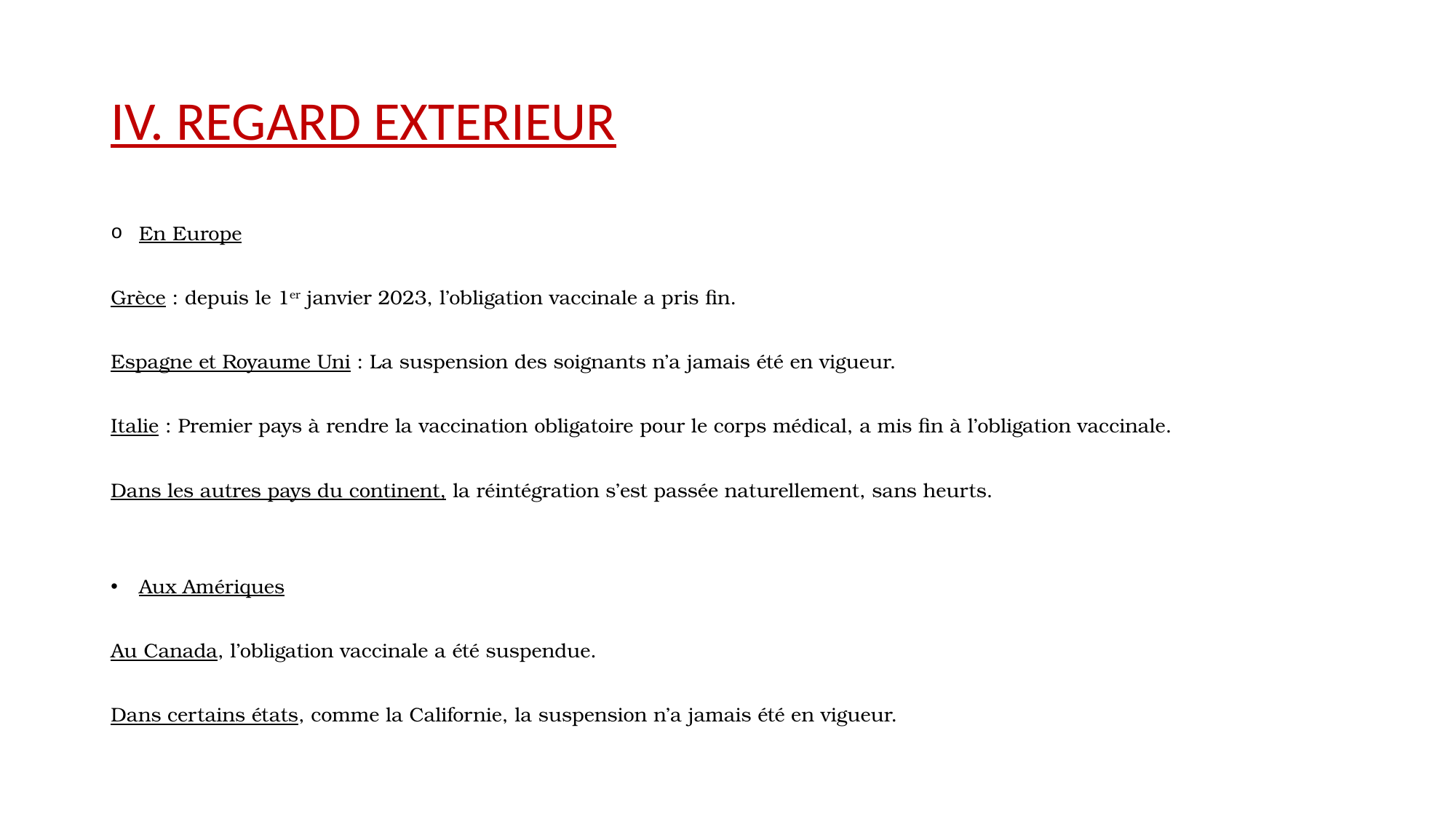

# IV. REGARD EXTERIEUR
En Europe

Grèce : depuis le 1er janvier 2023, l’obligation vaccinale a pris fin.

Espagne et Royaume Uni : La suspension des soignants n’a jamais été en vigueur.

Italie : Premier pays à rendre la vaccination obligatoire pour le corps médical, a mis fin à l’obligation vaccinale.

Dans les autres pays du continent, la réintégration s’est passée naturellement, sans heurts.

Aux Amériques

Au Canada, l’obligation vaccinale a été suspendue.

Dans certains états, comme la Californie, la suspension n’a jamais été en vigueur.